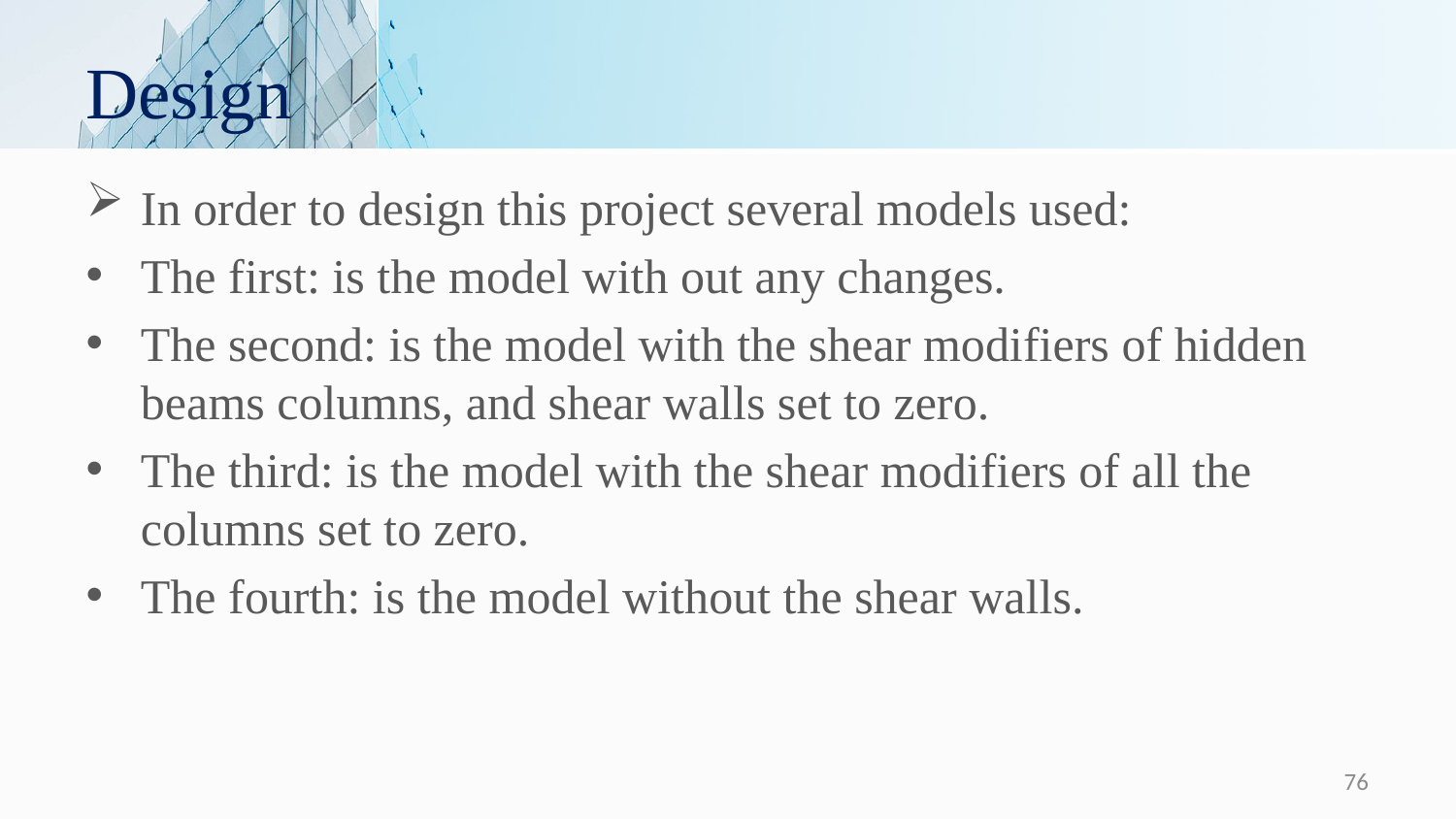

# Design
In order to design this project several models used:
The first: is the model with out any changes.
The second: is the model with the shear modifiers of hidden beams columns, and shear walls set to zero.
The third: is the model with the shear modifiers of all the columns set to zero.
The fourth: is the model without the shear walls.
76